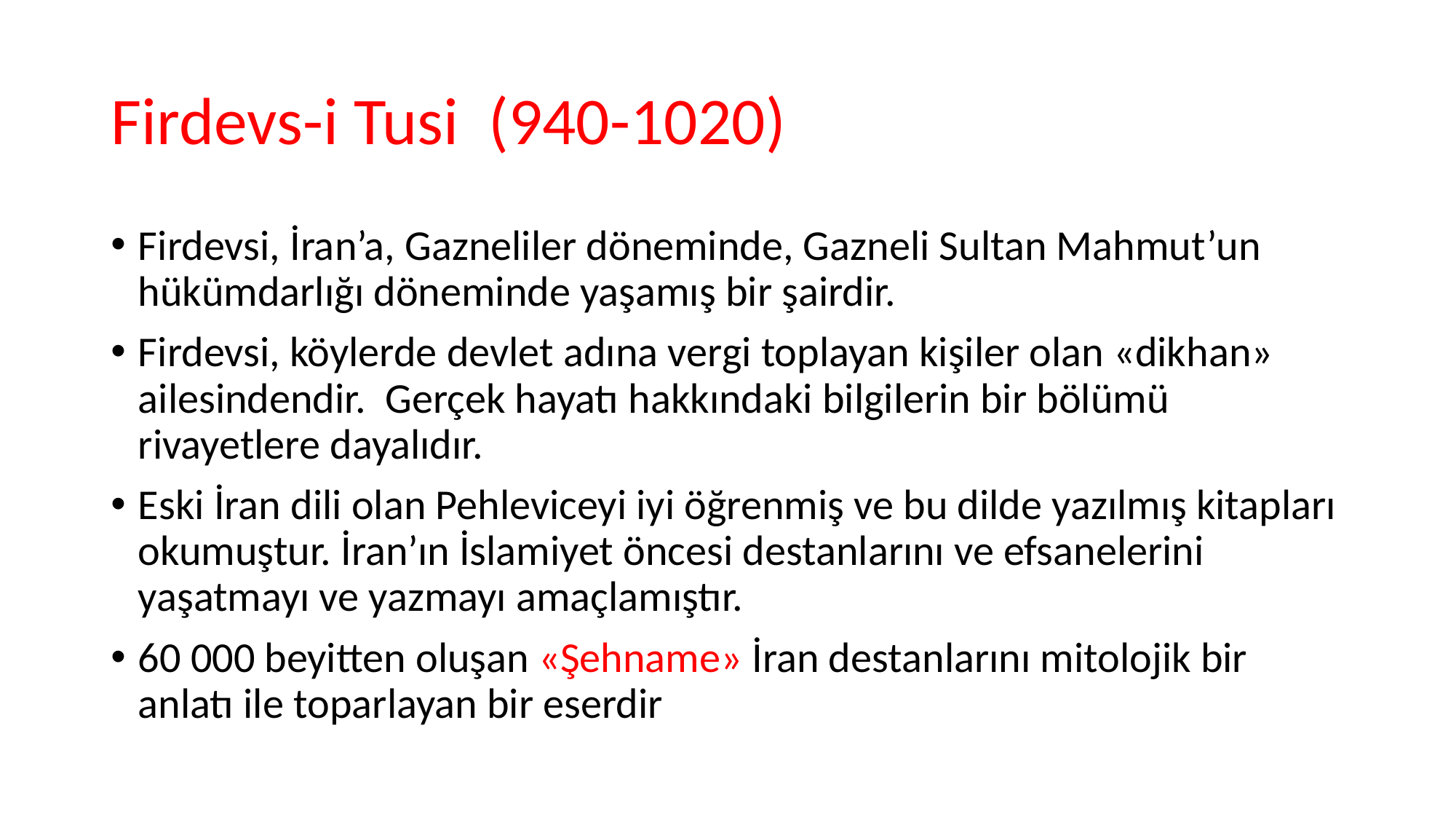

# Firdevs-i Tusi  (940-1020)
Firdevsi, İran’a, Gazneliler döneminde, Gazneli Sultan Mahmut’un hükümdarlığı döneminde yaşamış bir şairdir.
Firdevsi, köylerde devlet adına vergi toplayan kişiler olan «dikhan» ailesindendir.  Gerçek hayatı hakkındaki bilgilerin bir bölümü rivayetlere dayalıdır.
Eski İran dili olan Pehleviceyi iyi öğrenmiş ve bu dilde yazılmış kitapları okumuştur. İran’ın İslamiyet öncesi destanlarını ve efsanelerini yaşatmayı ve yazmayı amaçlamıştır.
60 000 beyitten oluşan «Şehname» İran destanlarını mitolojik bir anlatı ile toparlayan bir eserdir